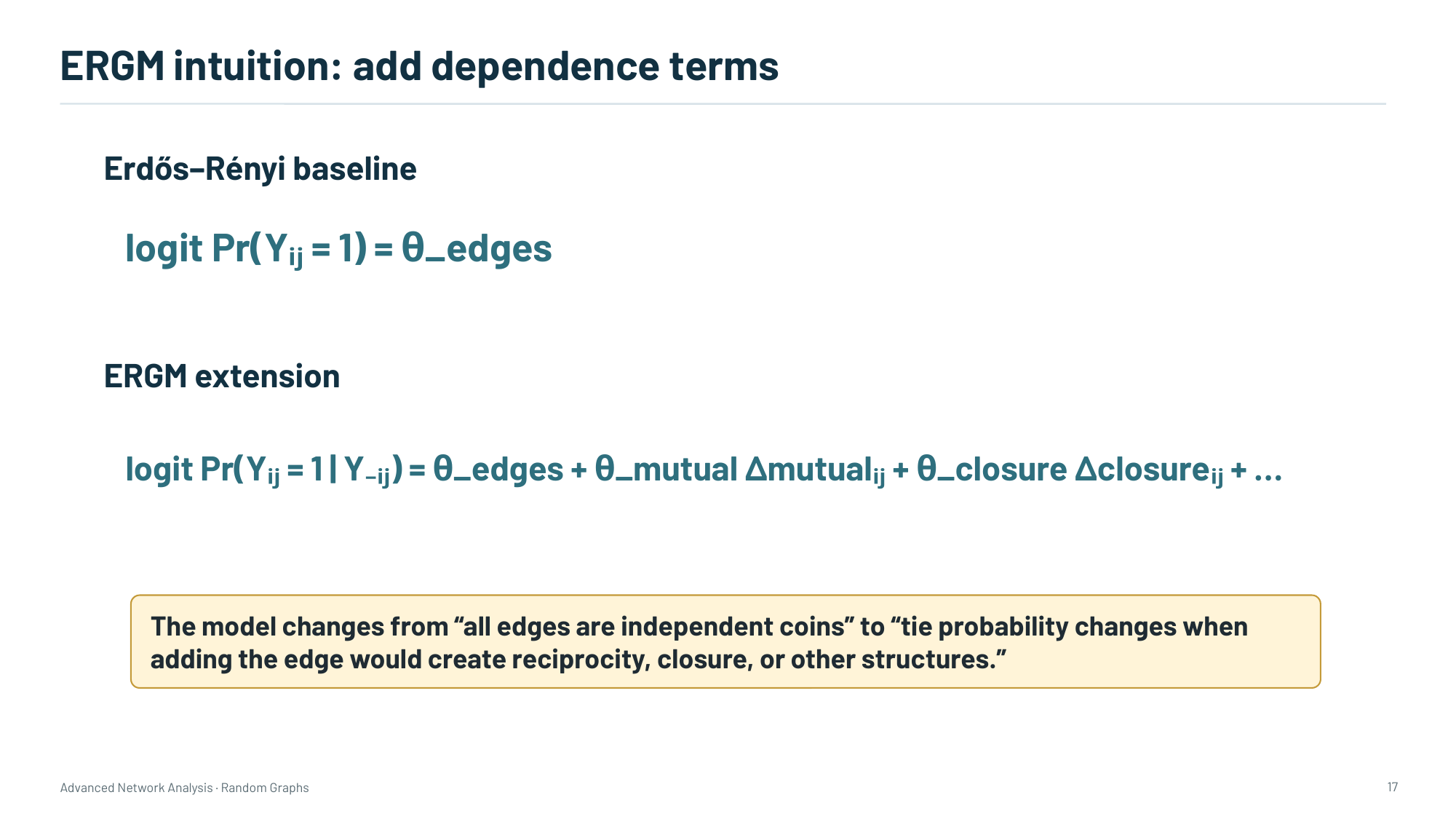

ERGM intuition: add dependence terms

Erdős–Rényi baseline
logit Pr(Yᵢⱼ = 1) = θ_edges
ERGM extension
logit Pr(Yᵢⱼ = 1 | Y₋ᵢⱼ) = θ_edges + θ_mutual Δmutualᵢⱼ + θ_closure Δclosureᵢⱼ + …

The model changes from “all edges are independent coins” to “tie probability changes when adding the edge would create reciprocity, closure, or other structures.”
17
Advanced Network Analysis · Random Graphs